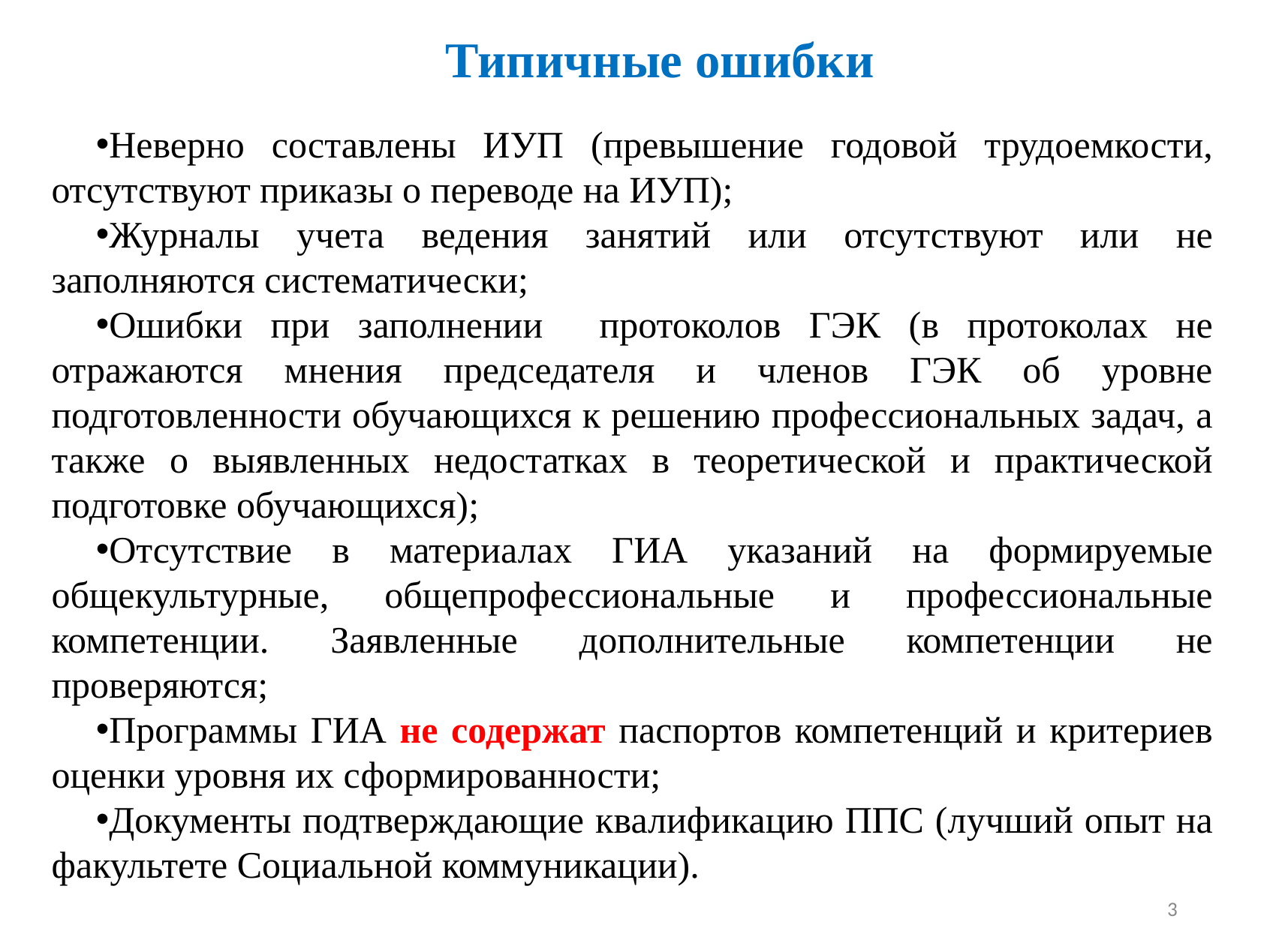

# Типичные ошибки
Неверно составлены ИУП (превышение годовой трудоемкости, отсутствуют приказы о переводе на ИУП);
Журналы учета ведения занятий или отсутствуют или не заполняются систематически;
Ошибки при заполнении  протоколов ГЭК (в протоколах не отражаются мнения председателя и членов ГЭК об уровне подготовленности обучающихся к решению профессиональных задач, а также о выявленных недостатках в теоретической и практической подготовке обучающихся);
Отсутствие в материалах ГИА указаний на формируемые общекультурные, общепрофессиональные и профессиональные компетенции. Заявленные дополнительные компетенции не проверяются;
Программы ГИА не содержат паспортов компетенций и критериев оценки уровня их сформированности;
Документы подтверждающие квалификацию ППС (лучший опыт на факультете Социальной коммуникации).

3